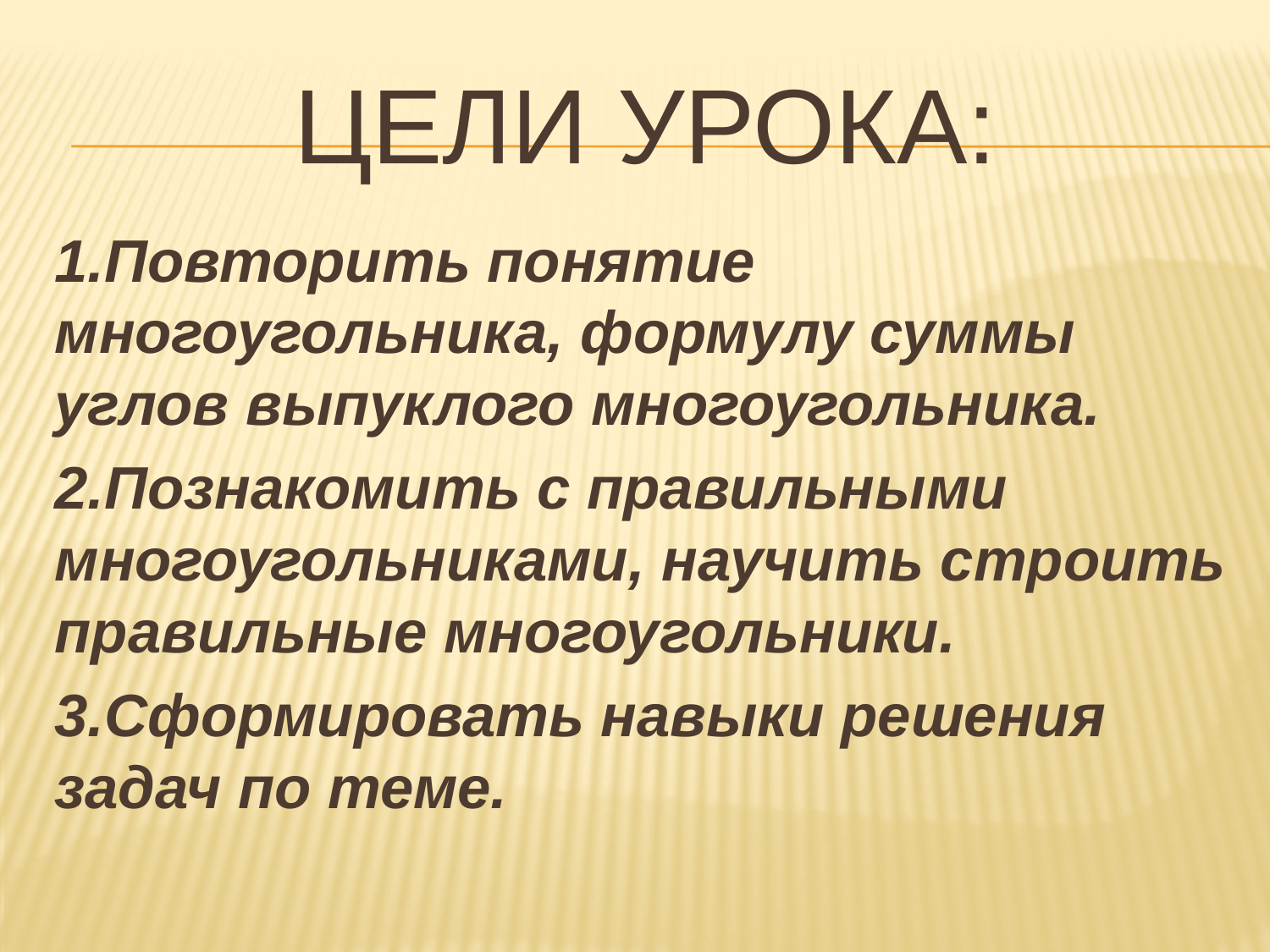

# Цели урока:
1.Повторить понятие многоугольника, формулу суммы углов выпуклого многоугольника.
2.Познакомить с правильными многоугольниками, научить строить правильные многоугольники.
3.Сформировать навыки решения задач по теме.